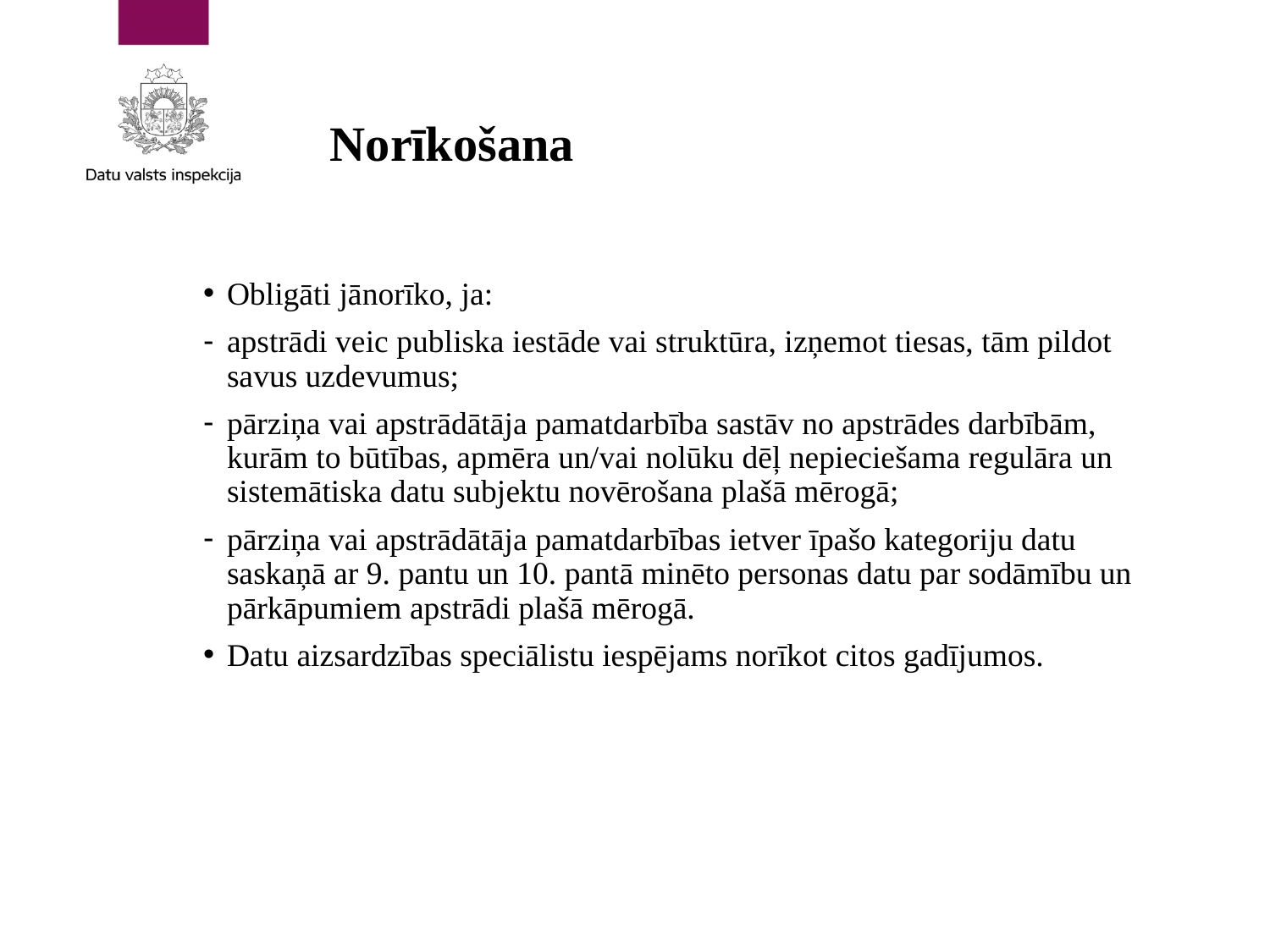

Norīkošana
# Norīkošana
Obligāti jānorīko, ja:
apstrādi veic publiska iestāde vai struktūra, izņemot tiesas, tām pildot savus uzdevumus;
pārziņa vai apstrādātāja pamatdarbība sastāv no apstrādes darbībām, kurām to būtības, apmēra un/vai nolūku dēļ nepieciešama regulāra un sistemātiska datu subjektu novērošana plašā mērogā;
pārziņa vai apstrādātāja pamatdarbības ietver īpašo kategoriju datu saskaņā ar 9. pantu un 10. pantā minēto personas datu par sodāmību un pārkāpumiem apstrādi plašā mērogā.
Datu aizsardzības speciālistu iespējams norīkot citos gadījumos.